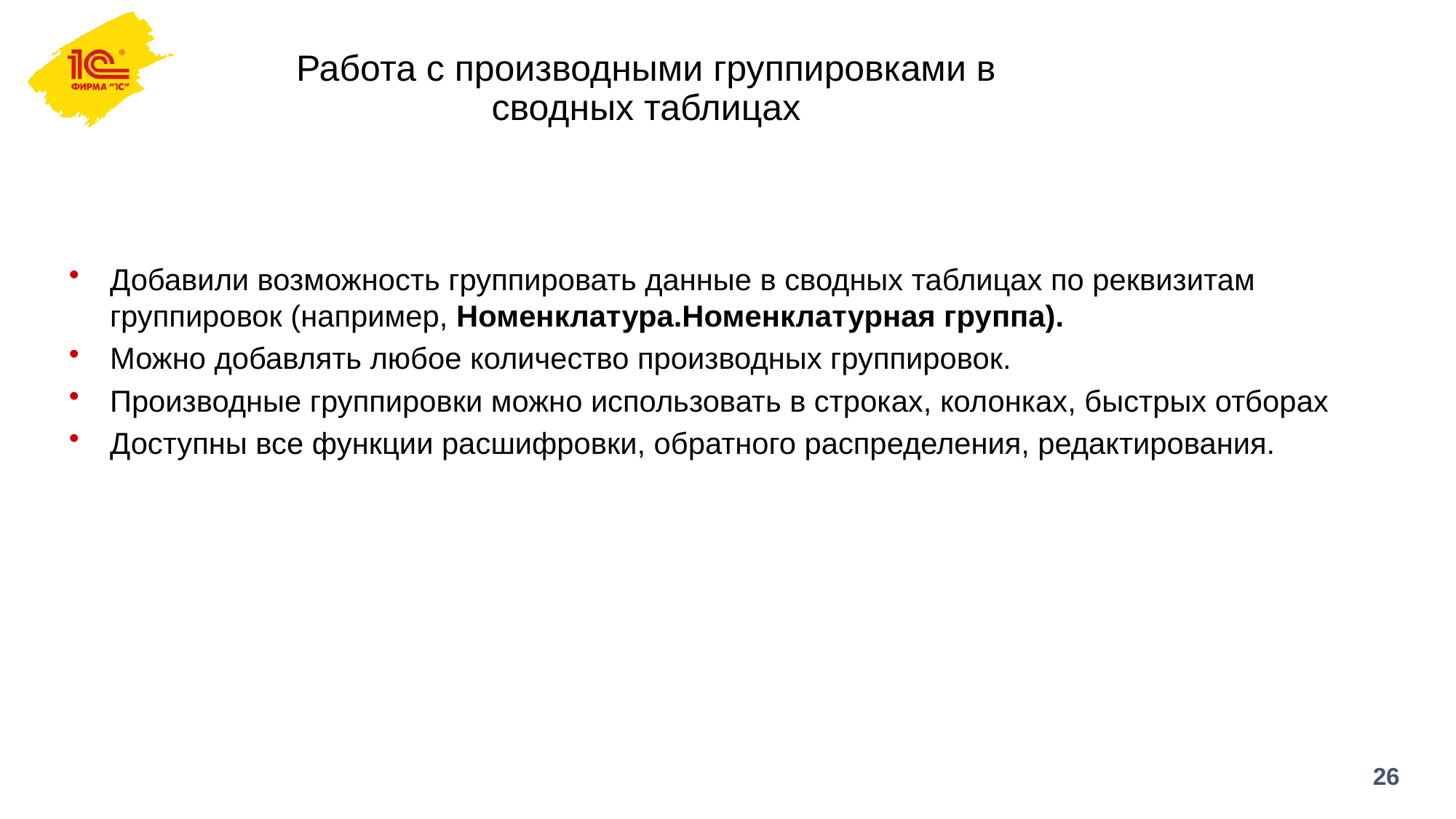

# Работа с производными группировками в сводных таблицах
Добавили возможность группировать данные в сводных таблицах по реквизитам группировок (например, Номенклатура.Номенклатурная группа).
Можно добавлять любое количество производных группировок.
Производные группировки можно использовать в строках, колонках, быстрых отборах
Доступны все функции расшифровки, обратного распределения, редактирования.